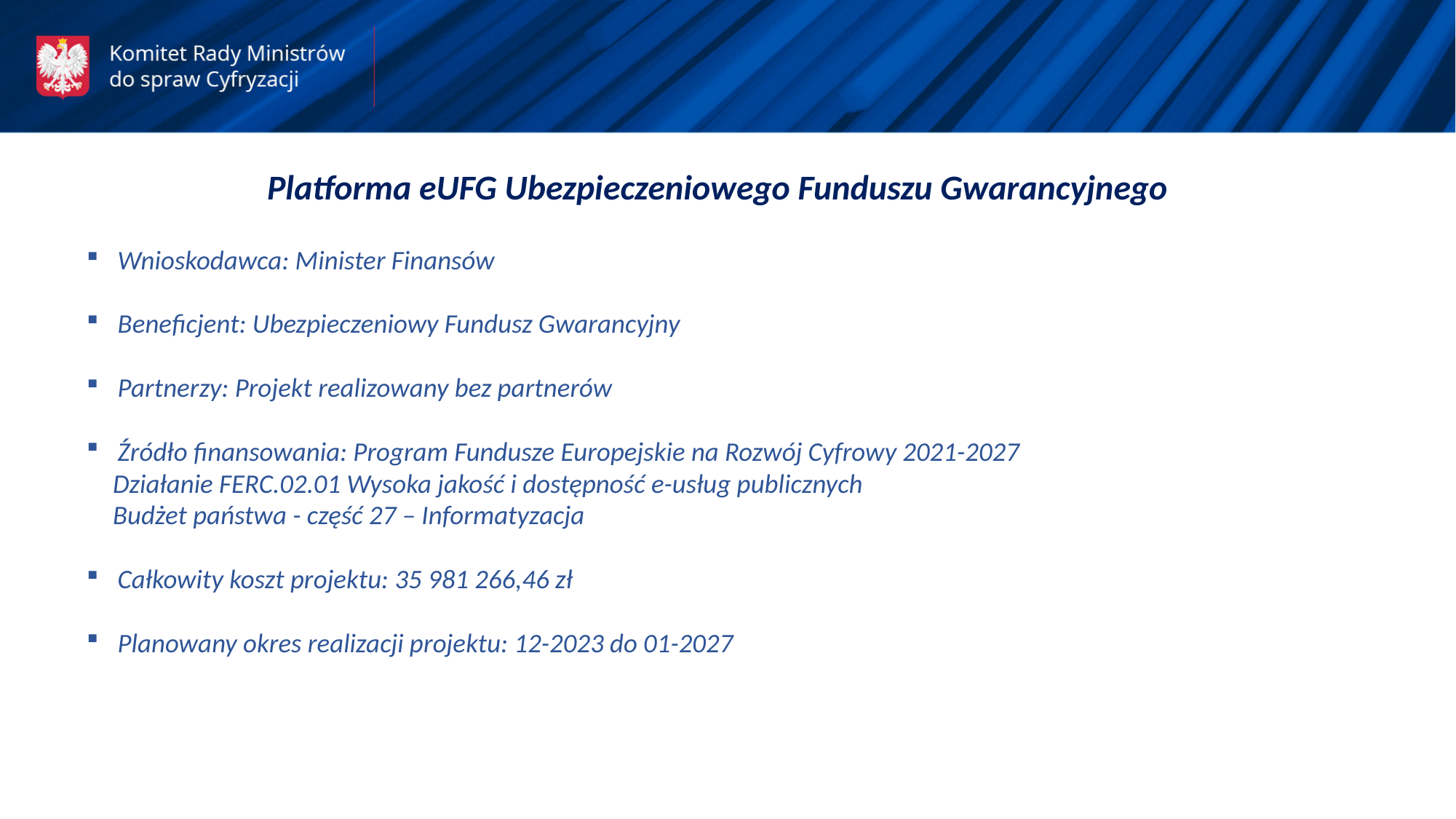

Platforma eUFG Ubezpieczeniowego Funduszu Gwarancyjnego

Wnioskodawca: Minister Finansów

Beneficjent: Ubezpieczeniowy Fundusz Gwarancyjny

Partnerzy: Projekt realizowany bez partnerów

Źródło finansowania: Program Fundusze Europejskie na Rozwój Cyfrowy 2021-2027
	Działanie FERC.02.01 Wysoka jakość i dostępność e-usług publicznych
	Budżet państwa - część 27 – Informatyzacja

Całkowity koszt projektu: 35 981 266,46 zł

Planowany okres realizacji projektu: 12-2023 do 01-2027